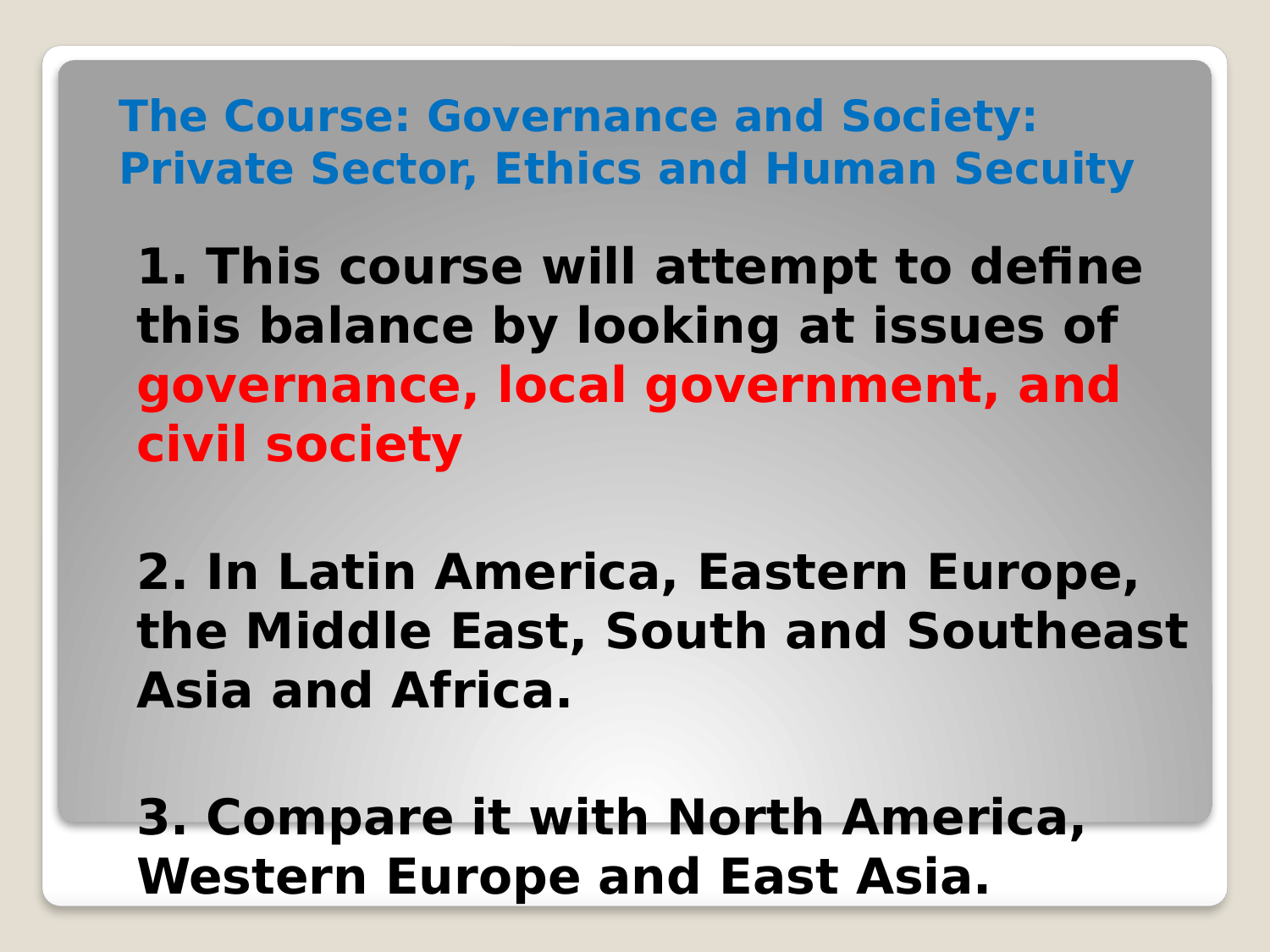

# The Course: Governance and Society: Private Sector, Ethics and Human Secuity
	1. This course will attempt to define this balance by looking at issues of governance, local government, and civil society

	2. In Latin America, Eastern Europe, the Middle East, South and Southeast Asia and Africa.

	3. Compare it with North America, Western Europe and East Asia.